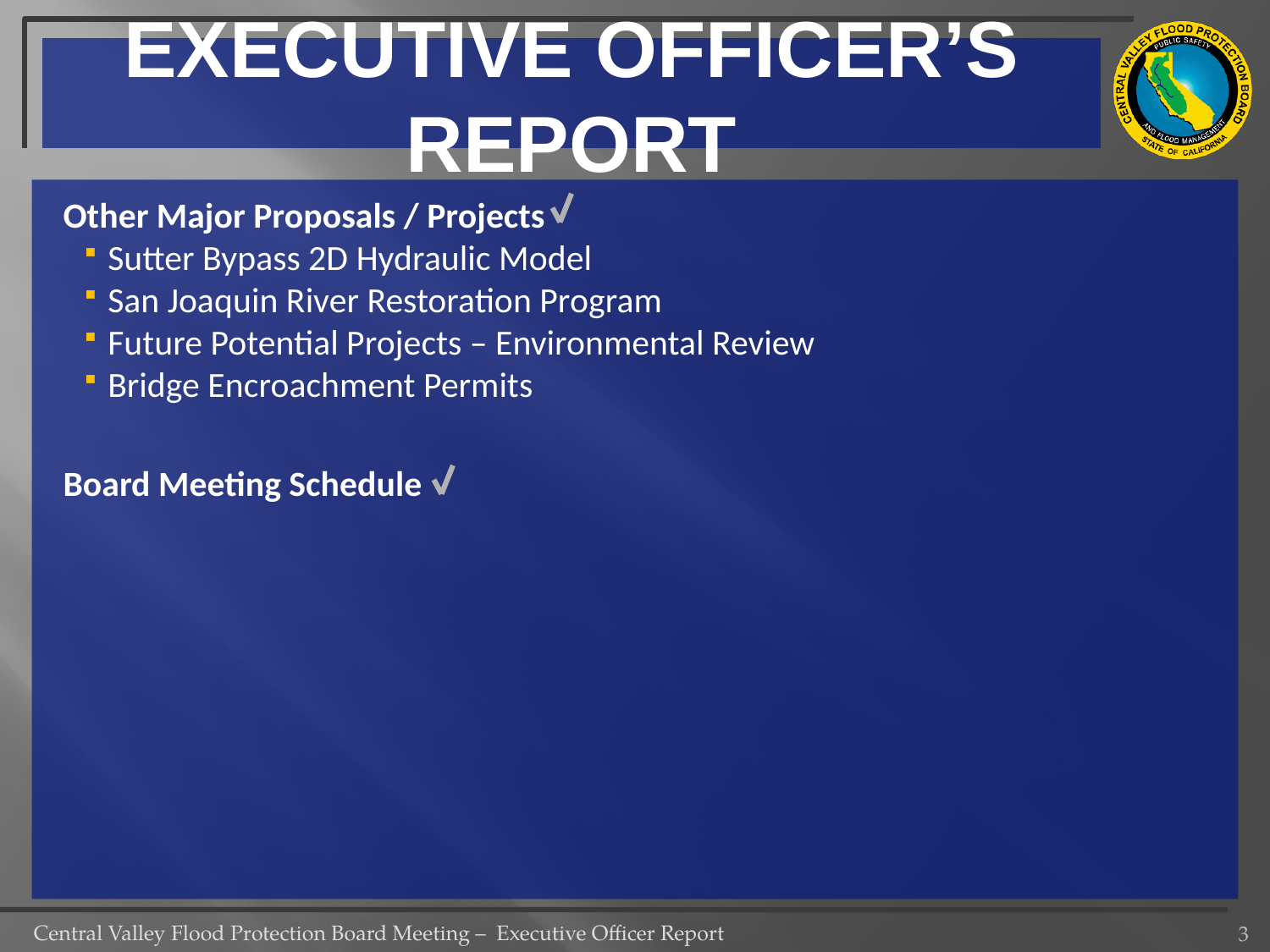

# EXECUTIVE OFFICER’S REPORT
Other Major Proposals / Projects
Sutter Bypass 2D Hydraulic Model
San Joaquin River Restoration Program
Future Potential Projects – Environmental Review
Bridge Encroachment Permits
Board Meeting Schedule
3